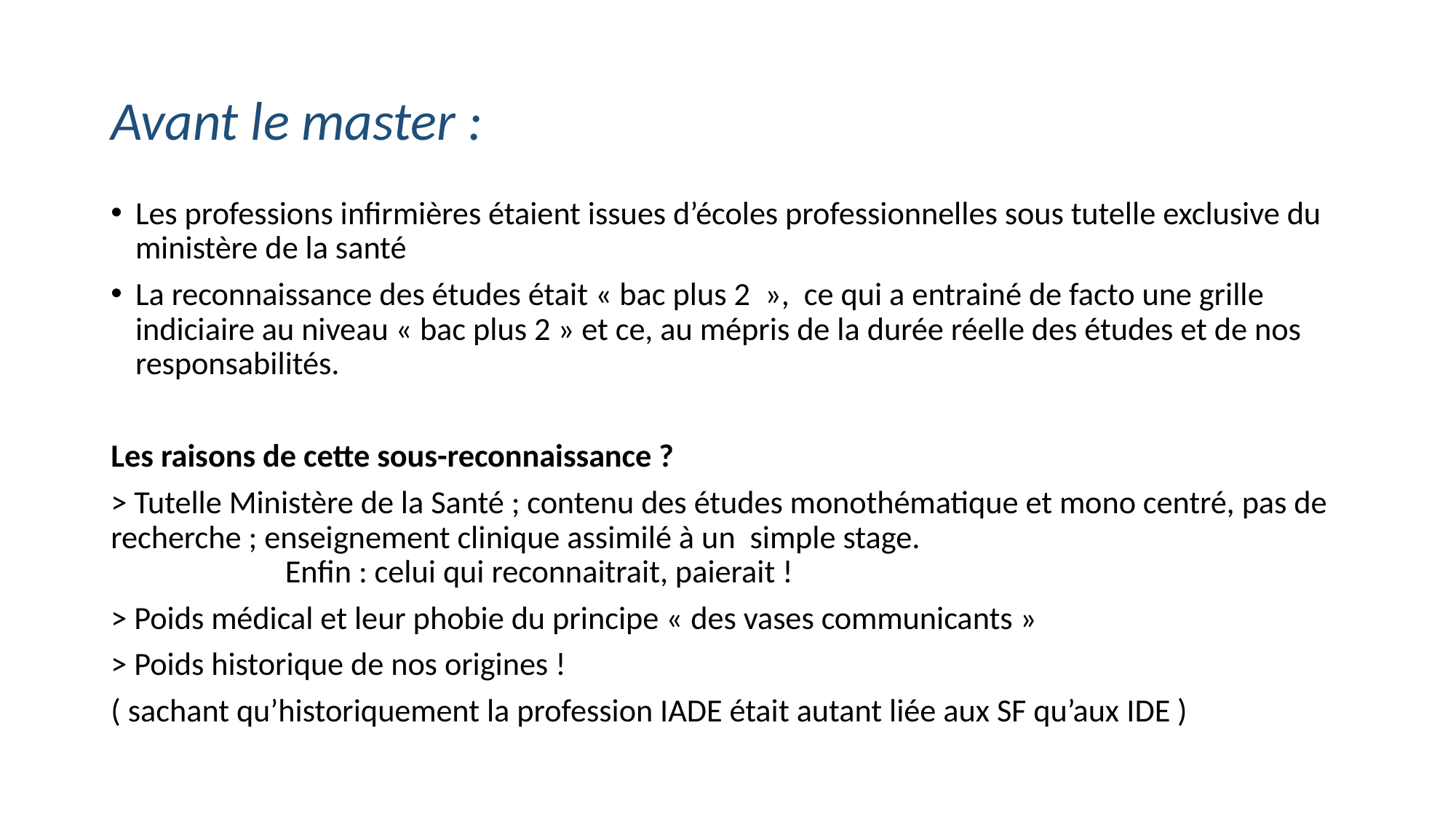

# Avant le master :
Les professions infirmières étaient issues d’écoles professionnelles sous tutelle exclusive du ministère de la santé
La reconnaissance des études était « bac plus 2  »,  ce qui a entrainé de facto une grille indiciaire au niveau « bac plus 2 » et ce, au mépris de la durée réelle des études et de nos responsabilités.

Les raisons de cette sous-reconnaissance ?
> Tutelle Ministère de la Santé ; contenu des études monothématique et mono centré, pas de recherche ; enseignement clinique assimilé à un  simple stage.                                                                                   Enfin : celui qui reconnaitrait, paierait !
> Poids médical et leur phobie du principe « des vases communicants »
> Poids historique de nos origines !
( sachant qu’historiquement la profession IADE était autant liée aux SF qu’aux IDE )